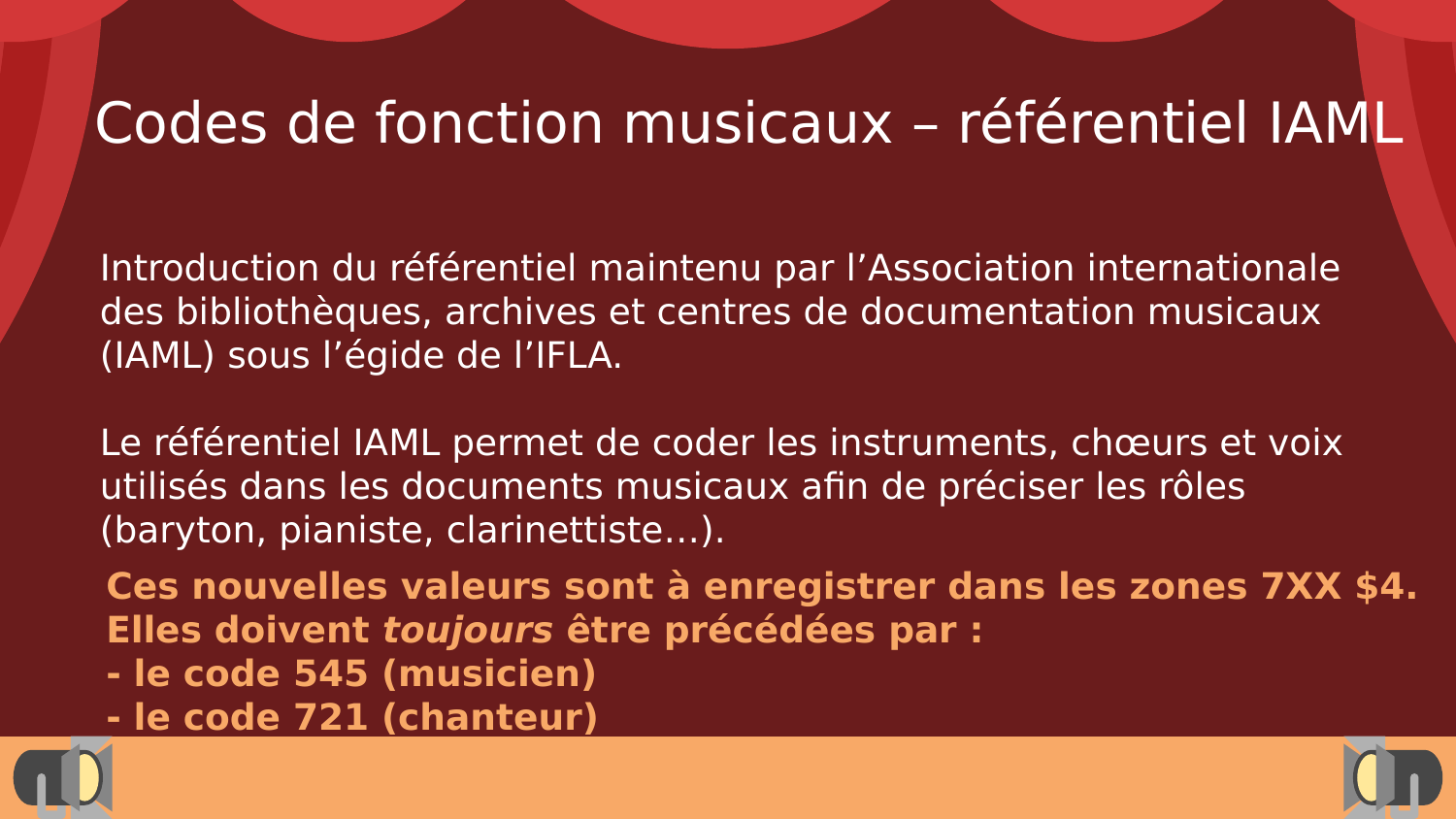

Codes de fonction musicaux – référentiel IAML
Introduction du référentiel maintenu par l’Association internationale des bibliothèques, archives et centres de documentation musicaux (IAML) sous l’égide de l’IFLA.
Le référentiel IAML permet de coder les instruments, chœurs et voix utilisés dans les documents musicaux afin de préciser les rôles (baryton, pianiste, clarinettiste…).
Ces nouvelles valeurs sont à enregistrer dans les zones 7XX $4. Elles doivent toujours être précédées par :
- le code 545 (musicien)
- le code 721 (chanteur)